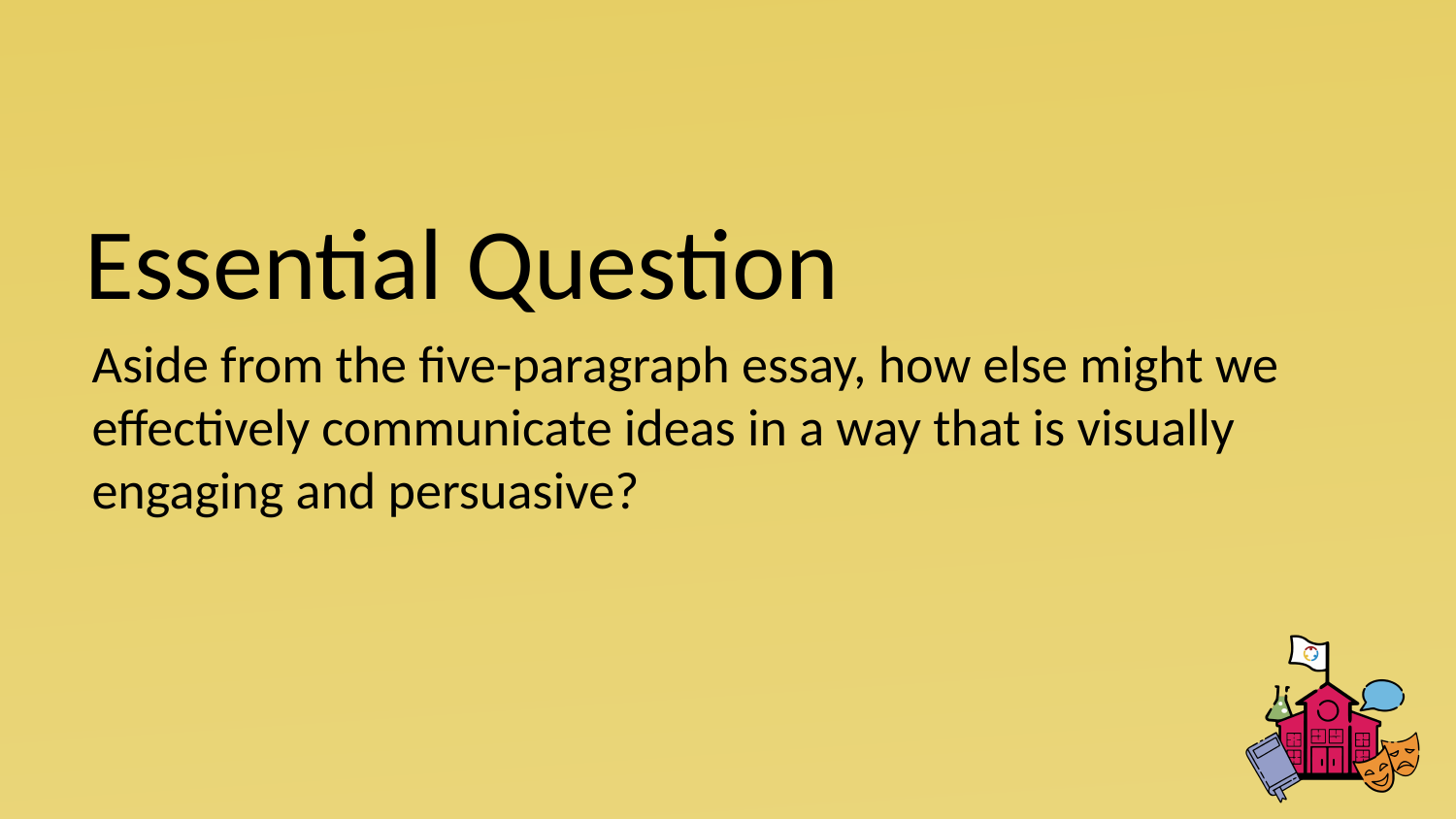

# Essential Question
Aside from the five-paragraph essay, how else might we effectively communicate ideas in a way that is visually engaging and persuasive?